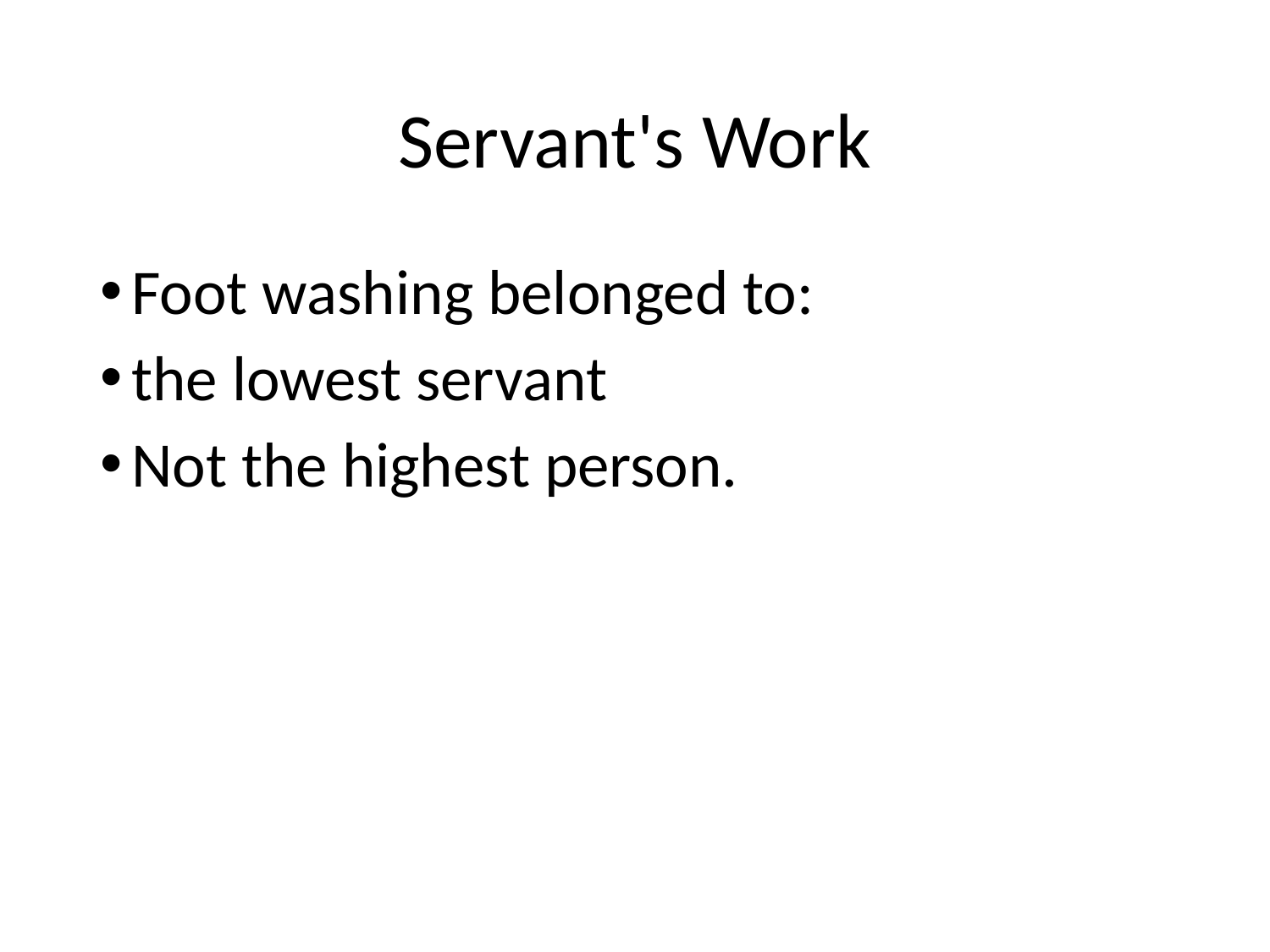

# Servant's Work
Foot washing belonged to:
the lowest servant
Not the highest person.